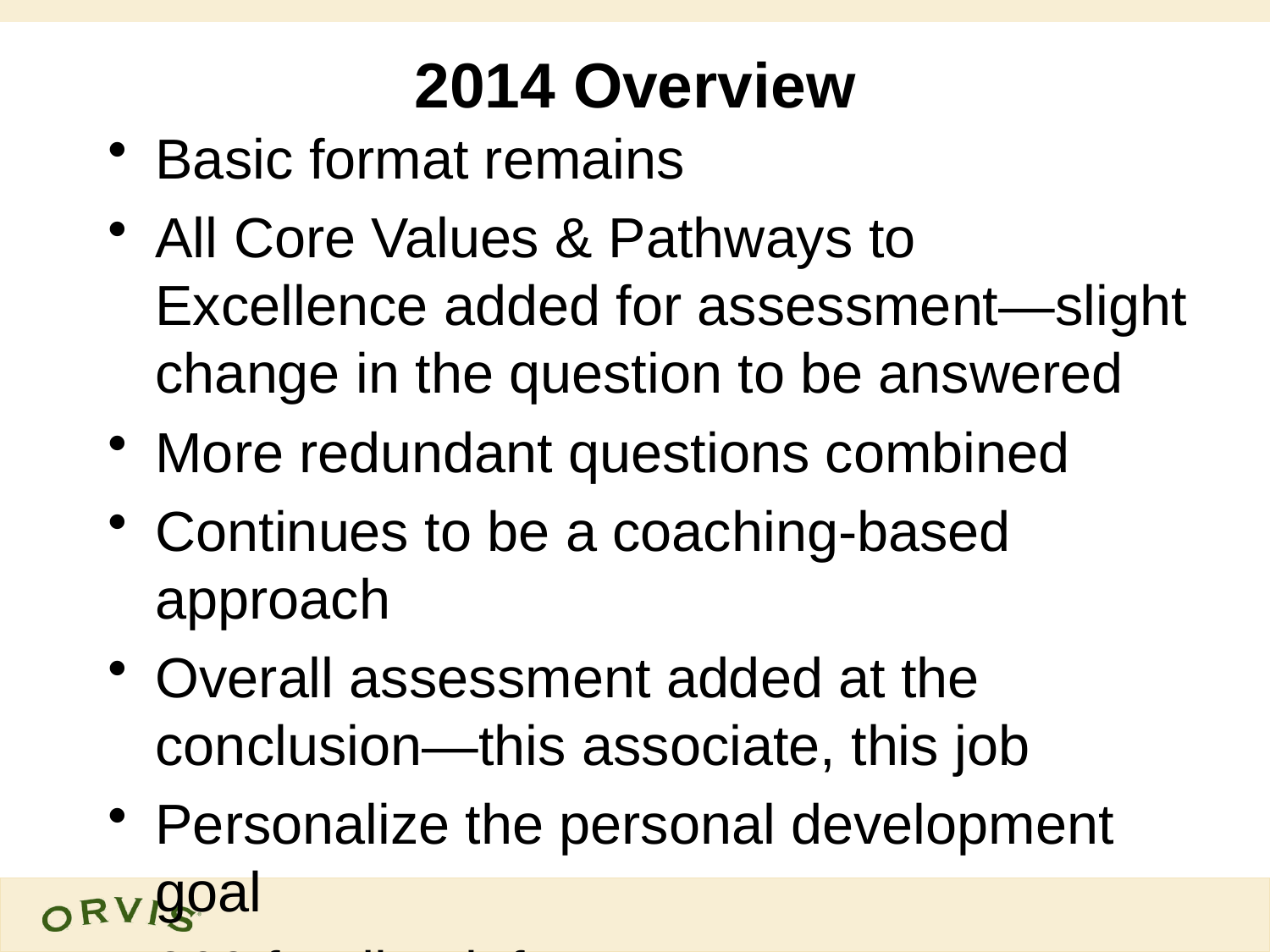

# 2014 Overview
Basic format remains
All Core Values & Pathways to Excellence added for assessment—slight change in the question to be answered
More redundant questions combined
Continues to be a coaching-based approach
Overall assessment added at the conclusion—this associate, this job
Personalize the personal development goal
360 feedback format